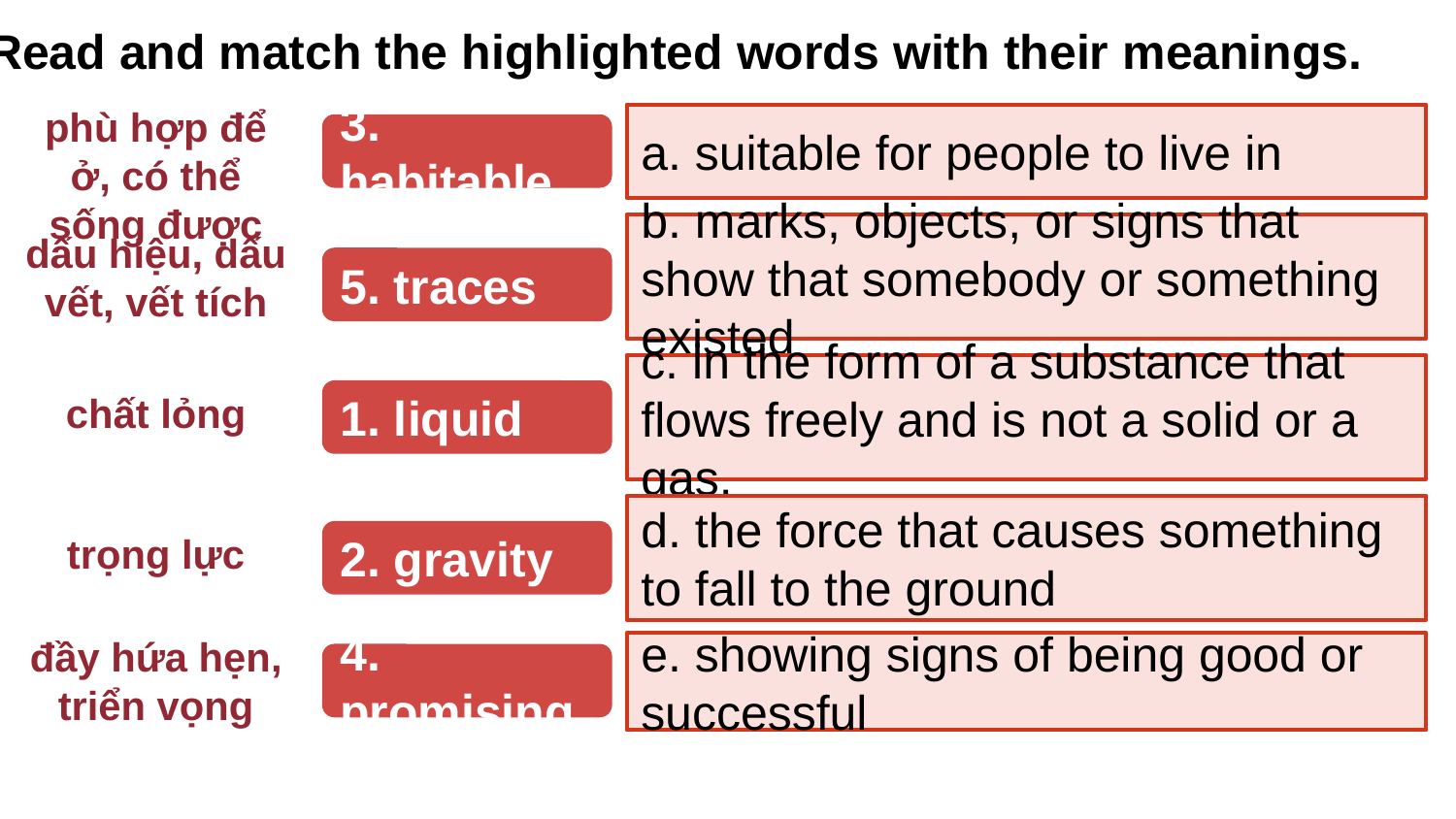

Ex 2. Read and match the highlighted words with their meanings.
phù hợp để ở, có thể sống được
a. suitable for people to live in
3. habitable
b. marks, objects, or signs that show that somebody or something existed
dấu hiệu, dấu vết, vết tích
5. traces
c. in the form of a substance that flows freely and is not a solid or a gas.
chất lỏng
1. liquid
d. the force that causes something to fall to the ground
trọng lực
2. gravity
đầy hứa hẹn, triển vọng
e. showing signs of being good or successful
4. promising